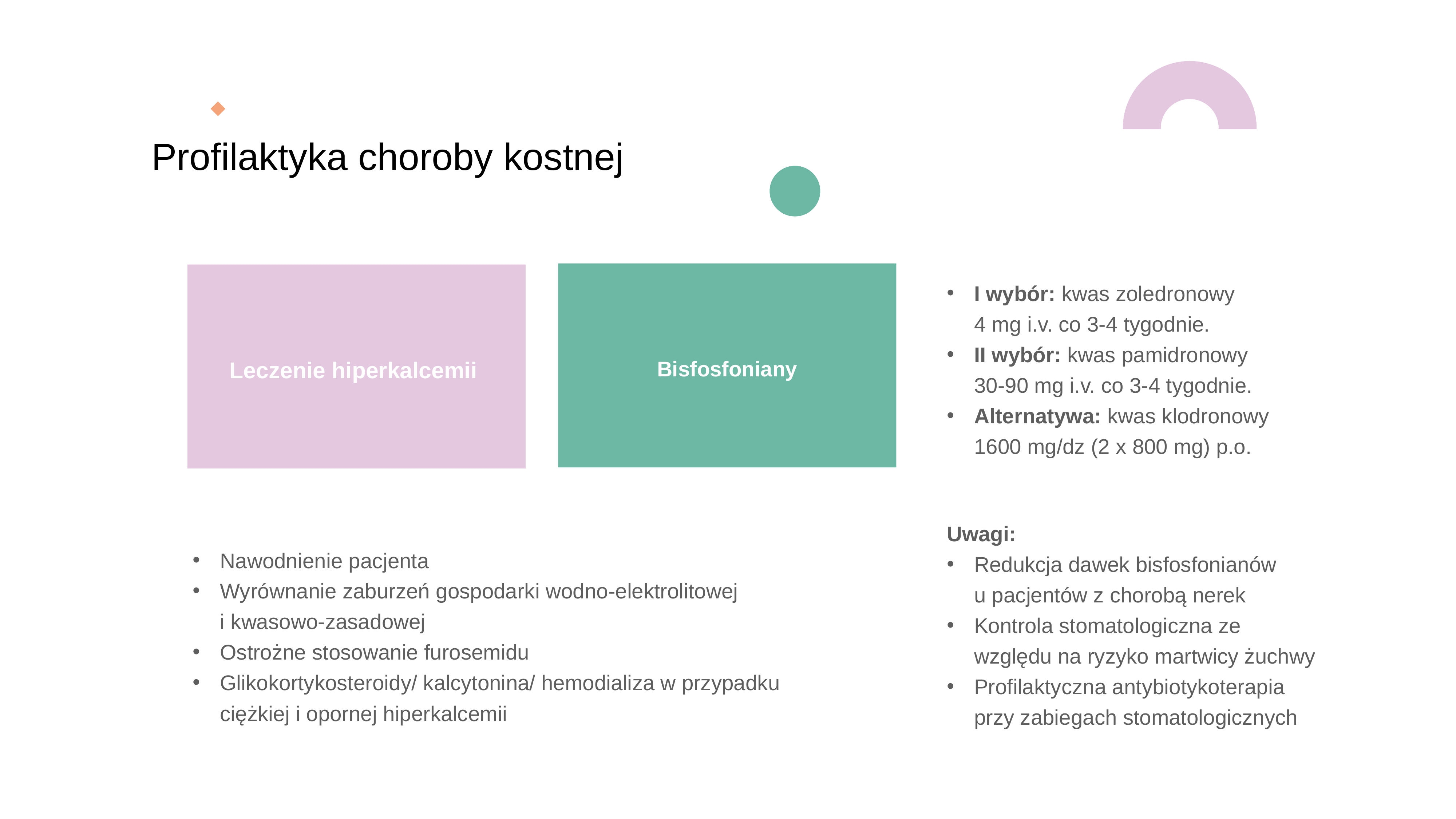

# Profilaktyka choroby kostnej
Bisfosfoniany
Leczenie hiperkalcemii
I wybór: kwas zoledronowy
4 mg i.v. co 3-4 tygodnie.
II wybór: kwas pamidronowy
30-90 mg i.v. co 3-4 tygodnie.
Alternatywa: kwas klodronowy
1600 mg/dz (2 x 800 mg) p.o.
Uwagi:
Redukcja dawek bisfosfonianów
u pacjentów z chorobą nerek
Kontrola stomatologiczna ze względu na ryzyko martwicy żuchwy
Profilaktyczna antybiotykoterapia przy zabiegach stomatologicznych
Nawodnienie pacjenta
Wyrównanie zaburzeń gospodarki wodno-elektrolitowej
i kwasowo-zasadowej
Ostrożne stosowanie furosemidu
Glikokortykosteroidy/ kalcytonina/ hemodializa w przypadku ciężkiej i opornej hiperkalcemii